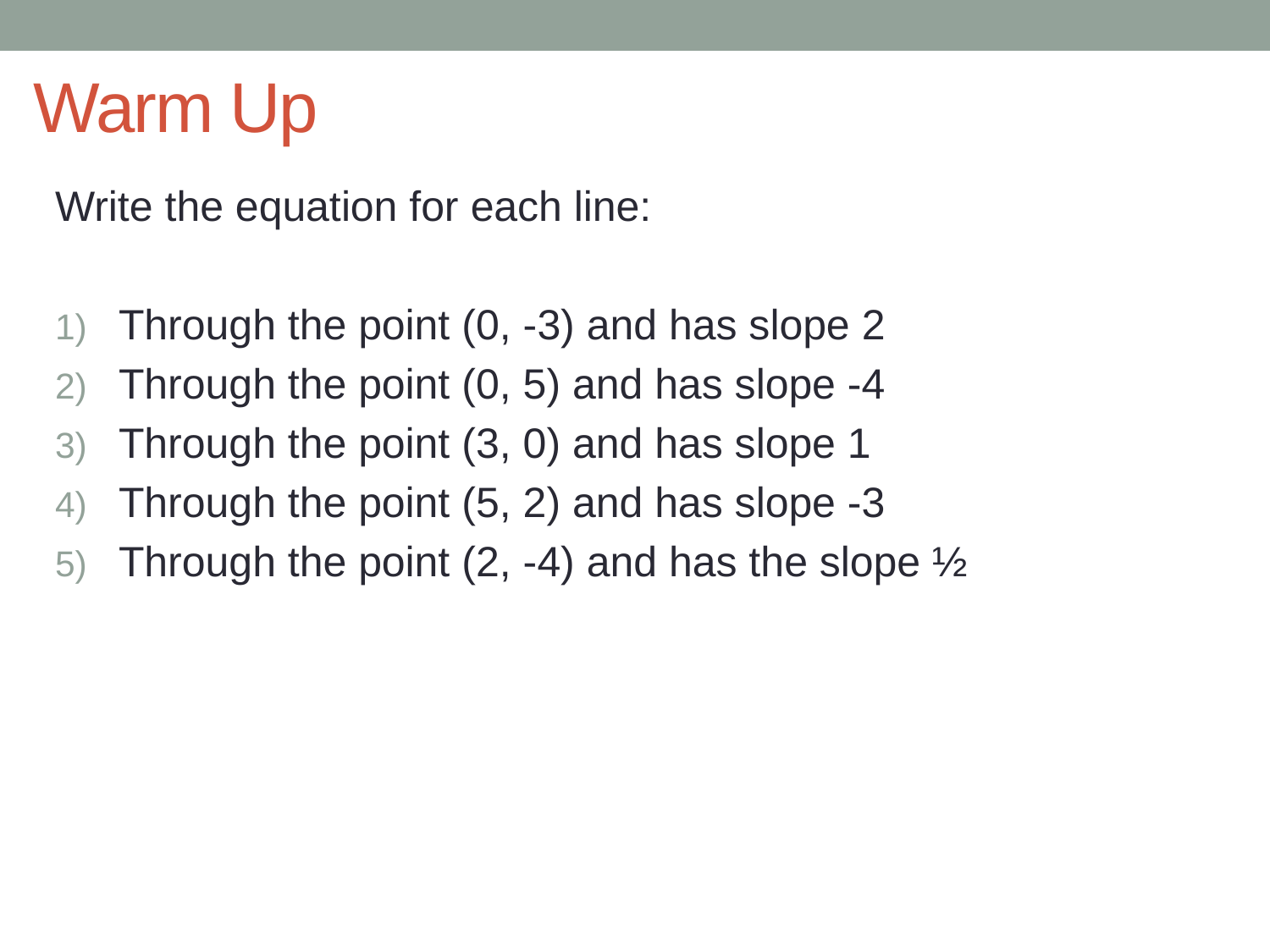

# Warm Up
Write the equation for each line:

Through the point (0, -3) and has slope 2
Through the point (0, 5) and has slope -4
Through the point (3, 0) and has slope 1
Through the point (5, 2) and has slope -3
Through the point (2, -4) and has the slope ½